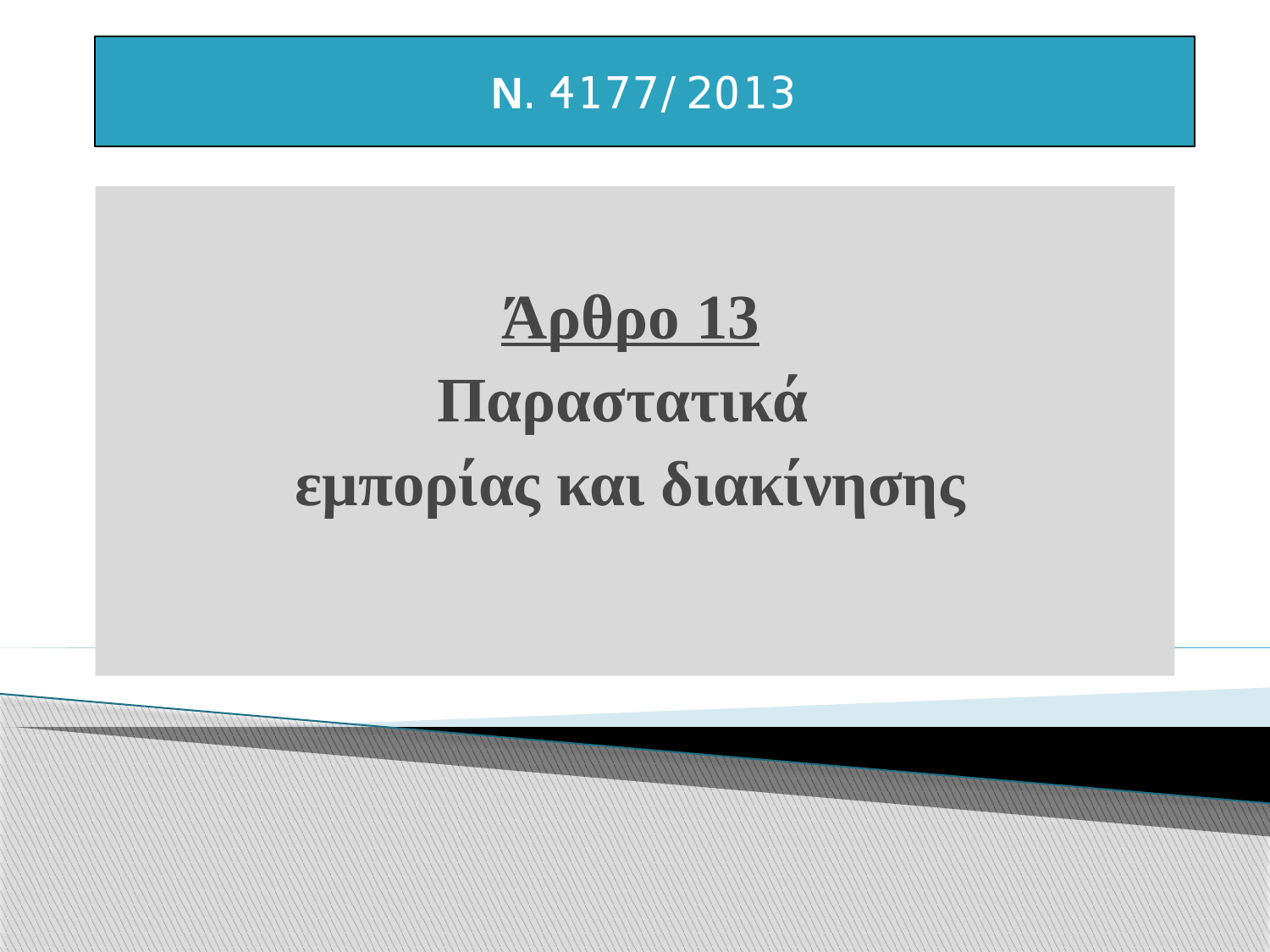

Ν. 4177/2013

Άρθρο 13
Παραστατικά
εμπορίας και διακίνησης